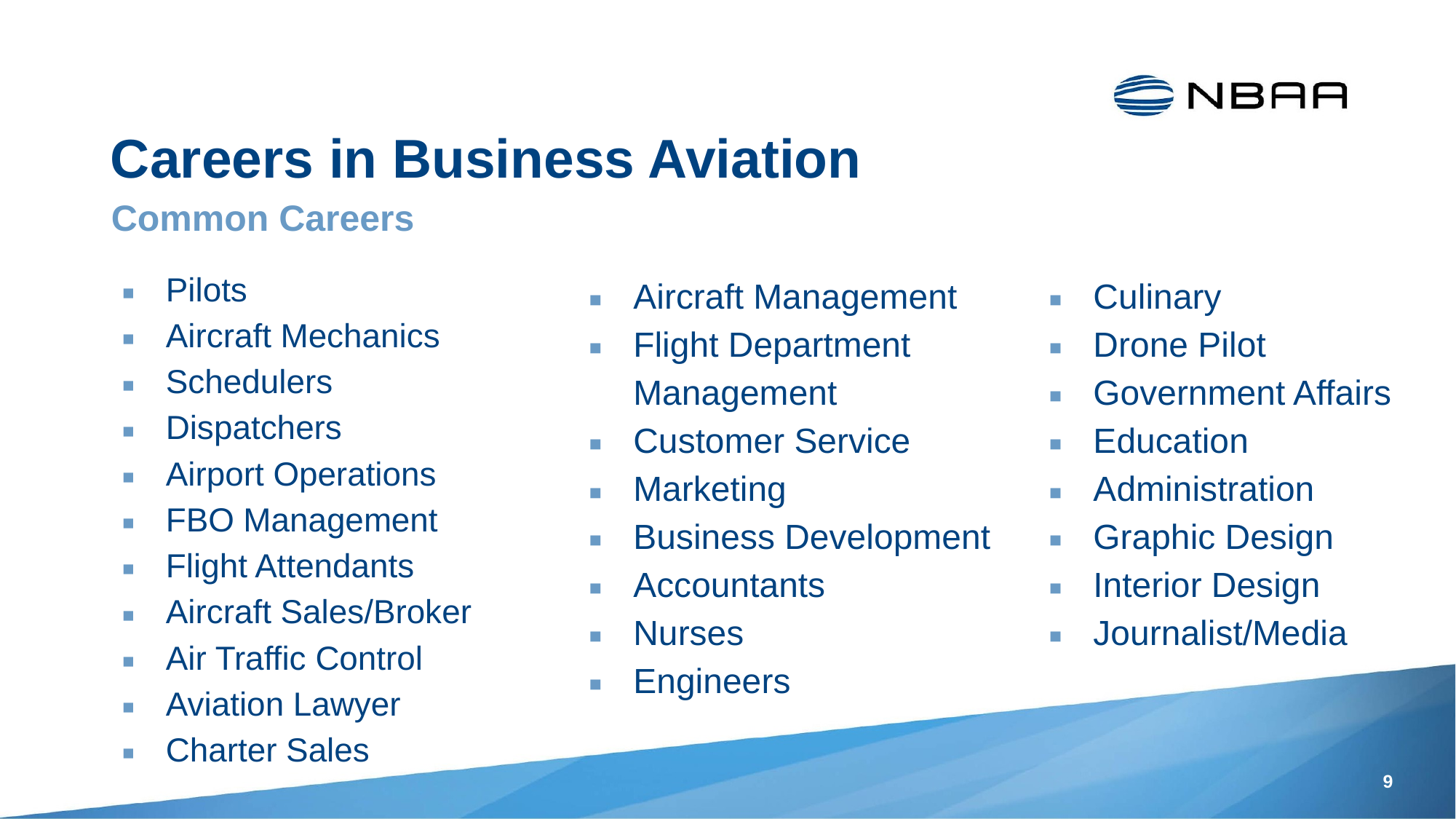

Careers in Business Aviation
Common Careers
Pilots
Aircraft Mechanics
Schedulers
Dispatchers
Airport Operations
FBO Management
Flight Attendants
Aircraft Sales/Broker
Air Traffic Control
Aviation Lawyer
Charter Sales

Aircraft Management
Flight Department Management
Customer Service
Marketing
Business Development
Accountants
Nurses
Engineers
Culinary
Drone Pilot
Government Affairs
Education
Administration
Graphic Design
Interior Design
Journalist/Media
9